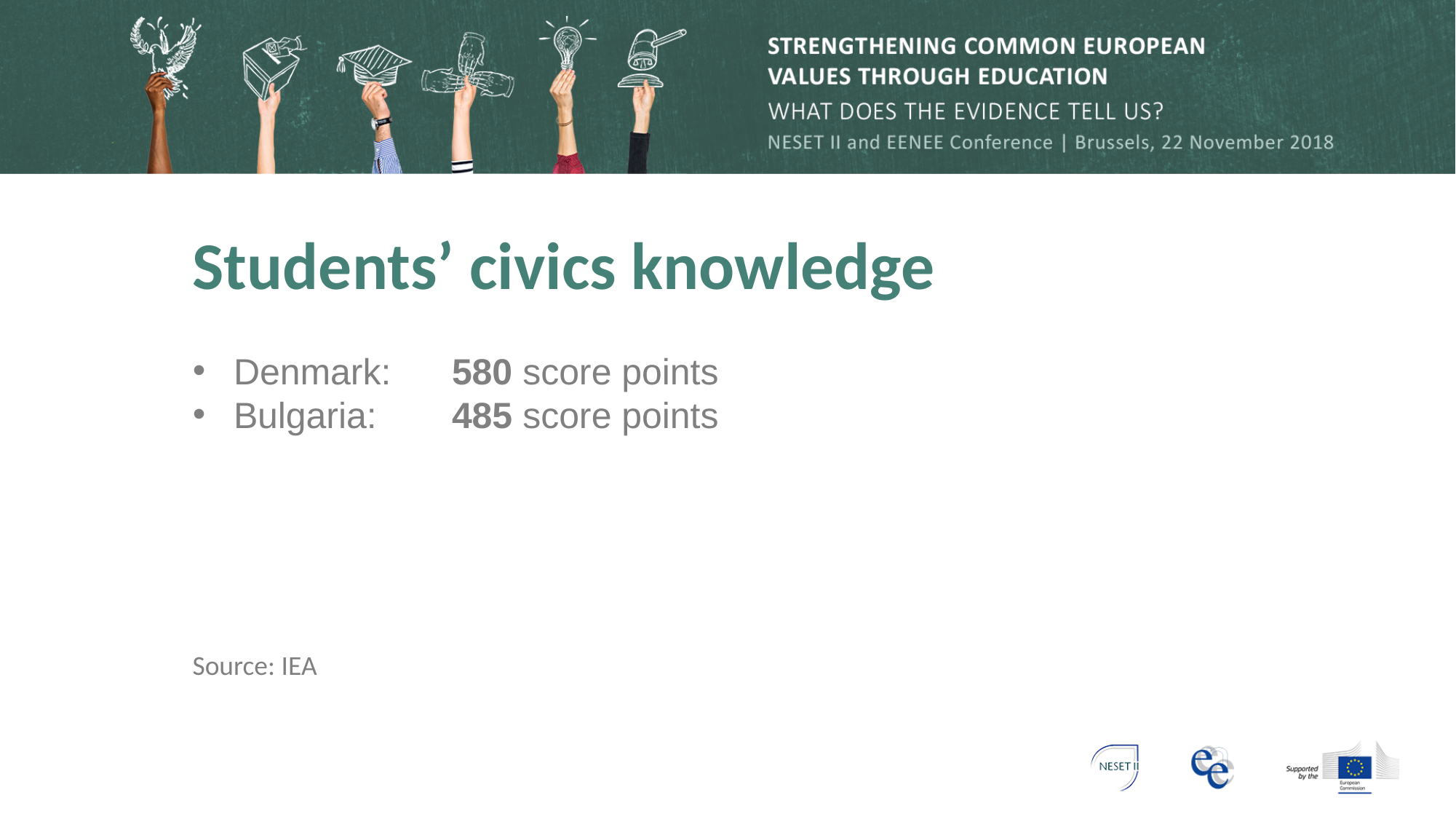

# Students’ civics knowledge
Denmark: 	580 score points
Bulgaria: 	485 score points
Source: IEA